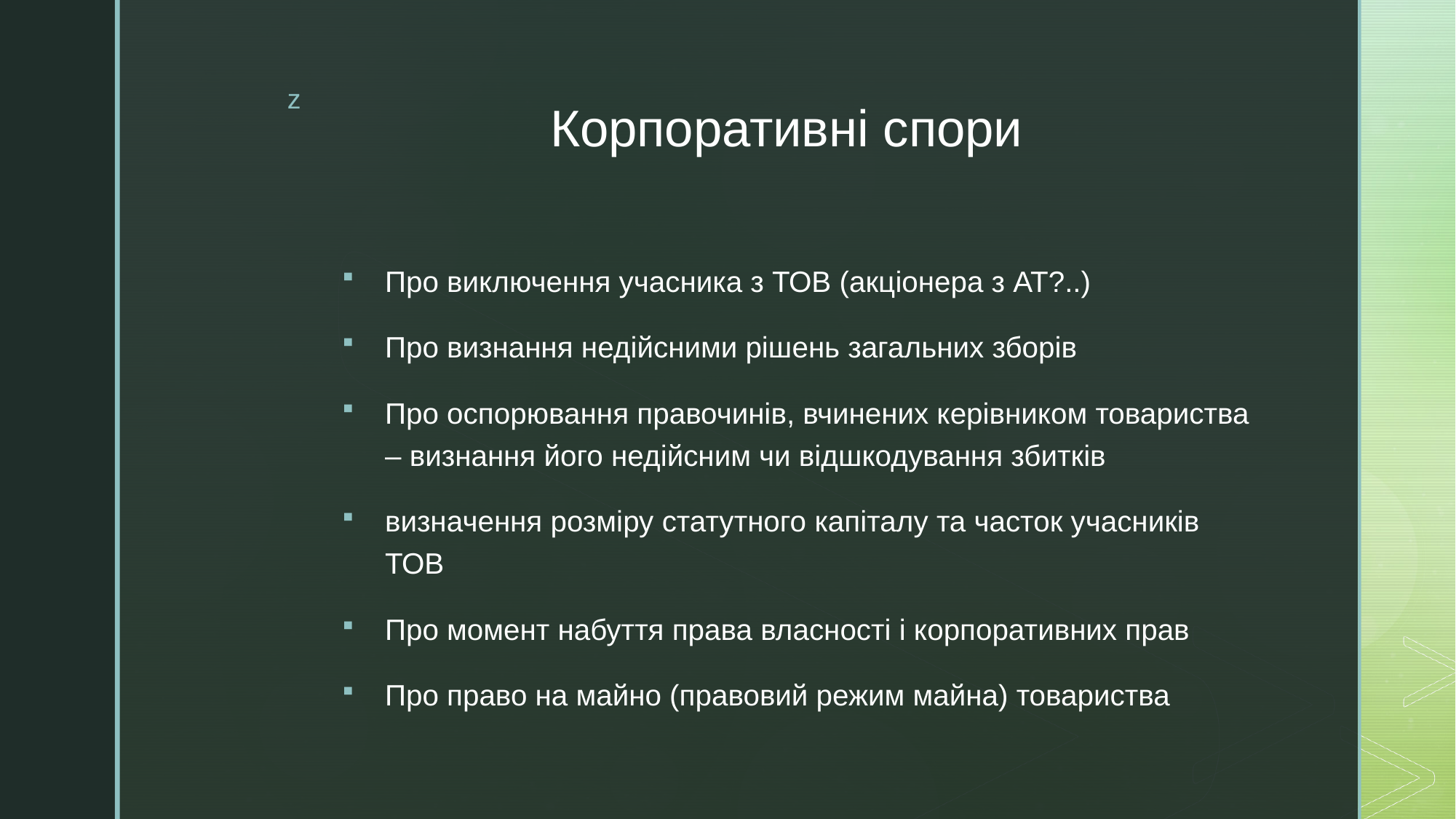

# Корпоративні спори
Про виключення учасника з ТОВ (акціонера з АТ?..)
Про визнання недійсними рішень загальних зборів
Про оспорювання правочинів, вчинених керівником товариства – визнання його недійсним чи відшкодування збитків
визначення розміру статутного капіталу та часток учасників ТОВ
Про момент набуття права власності і корпоративних прав
Про право на майно (правовий режим майна) товариства